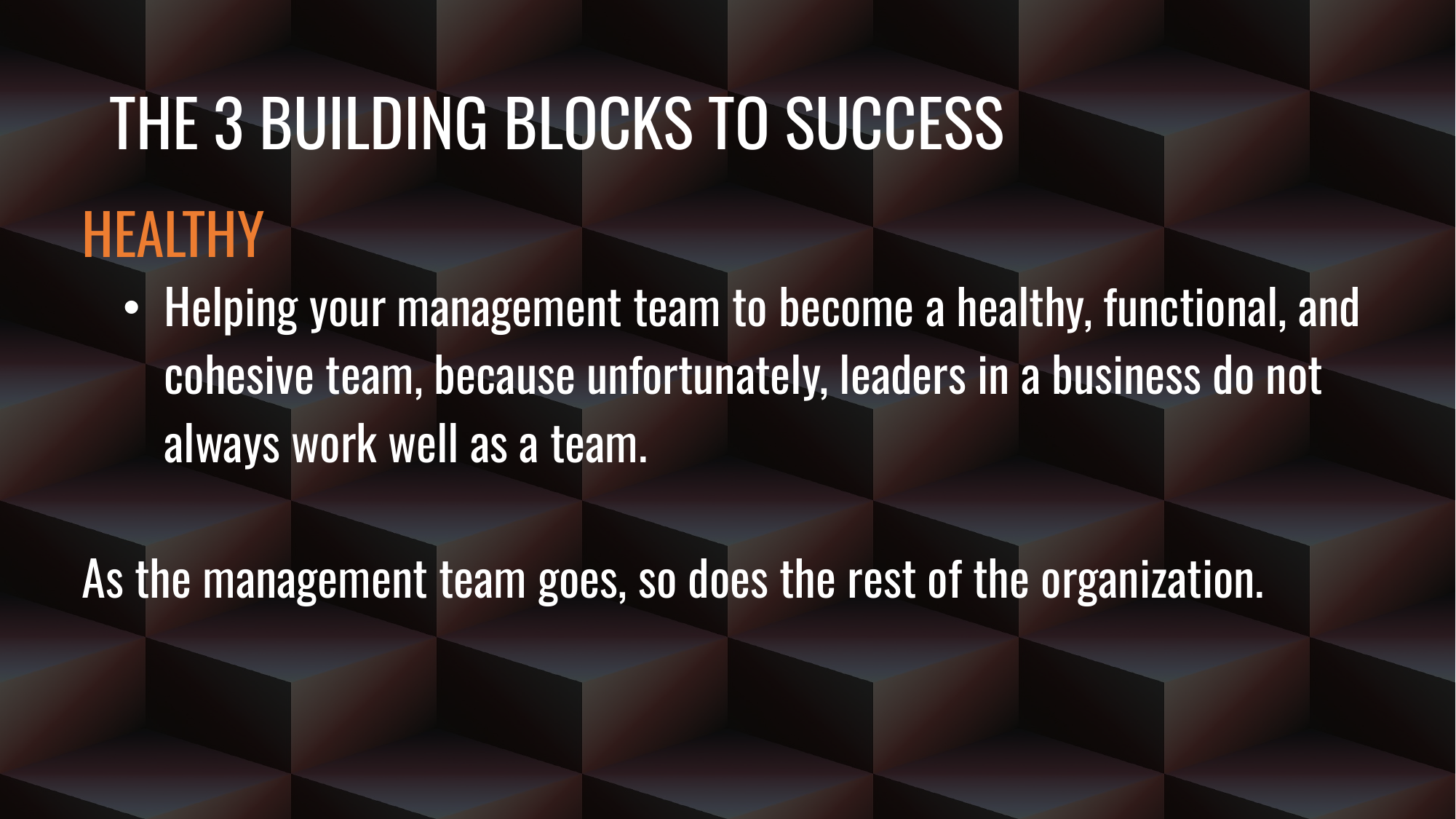

THE 3 BUILDING BLOCKS TO SUCCESS
HEALTHY
Helping your management team to become a healthy, functional, and cohesive team, because unfortunately, leaders in a business do not always work well as a team.

As the management team goes, so does the rest of the organization.